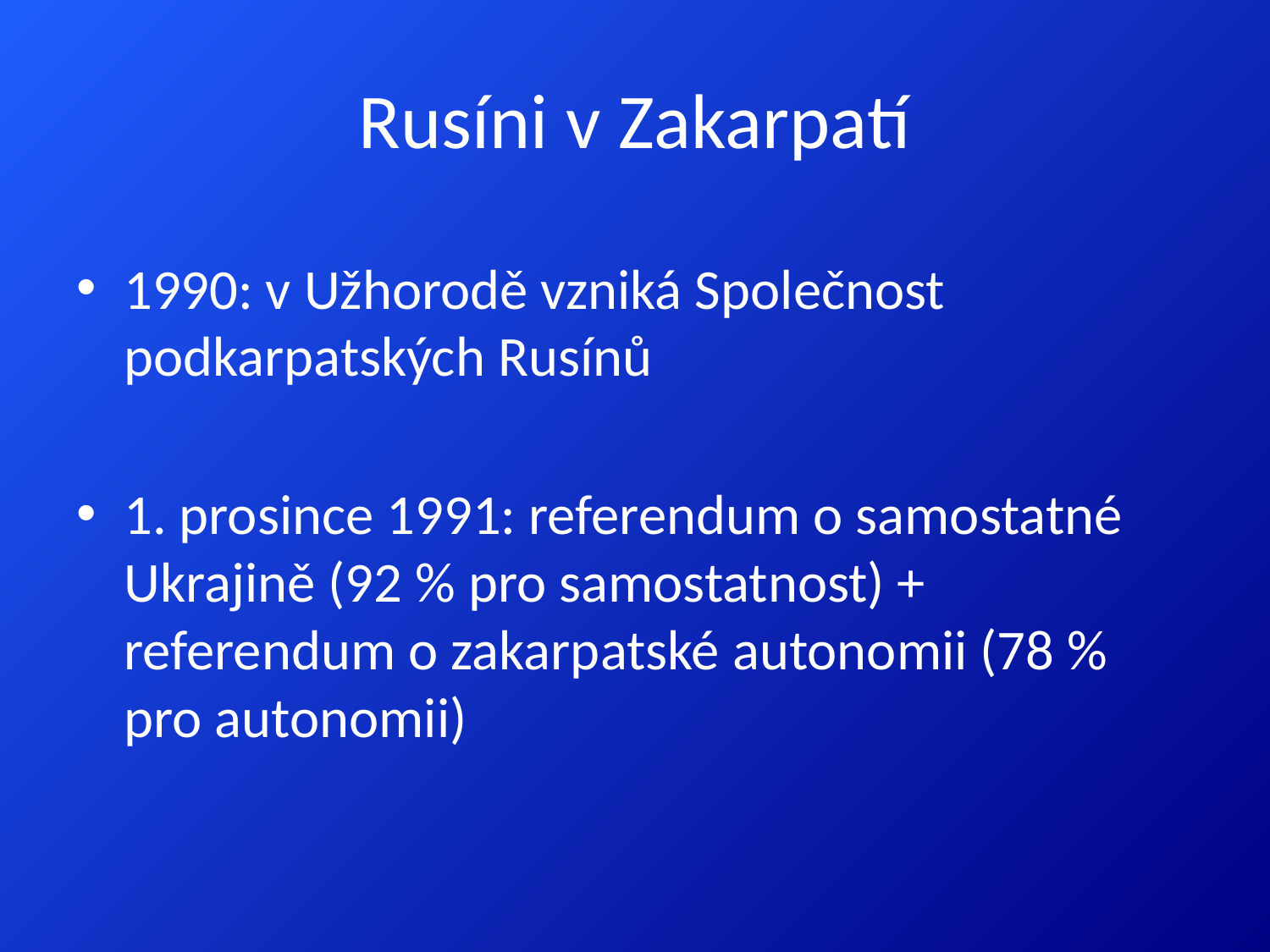

# Rusíni v Zakarpatí
1990: v Užhorodě vzniká Společnost podkarpatských Rusínů

1. prosince 1991: referendum o samostatné Ukrajině (92 % pro samostatnost) + referendum o zakarpatské autonomii (78 % pro autonomii)